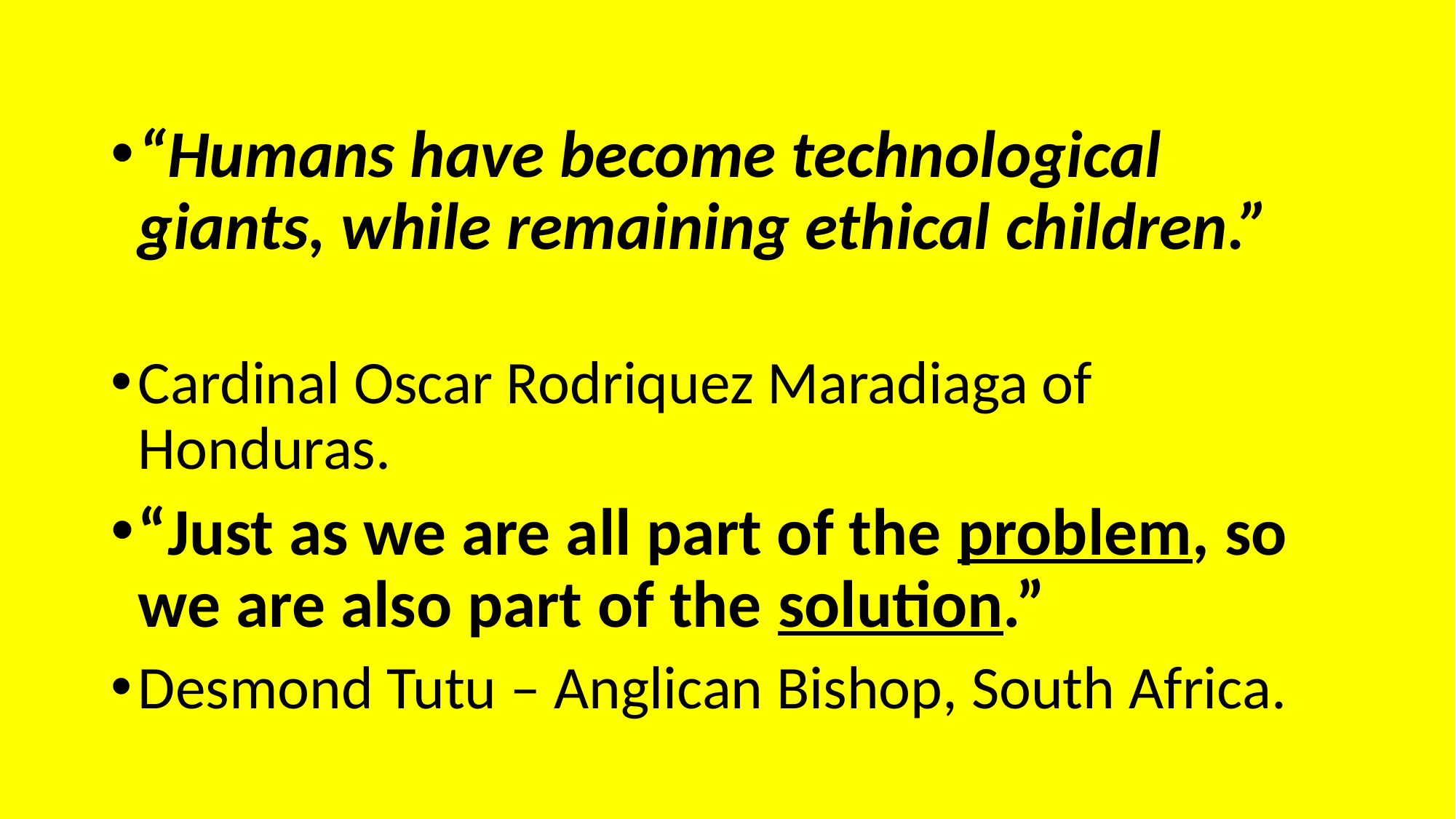

“Humans have become technological giants, while remaining ethical children.”
Cardinal Oscar Rodriquez Maradiaga of Honduras.
“Just as we are all part of the problem, so we are also part of the solution.”
Desmond Tutu – Anglican Bishop, South Africa.